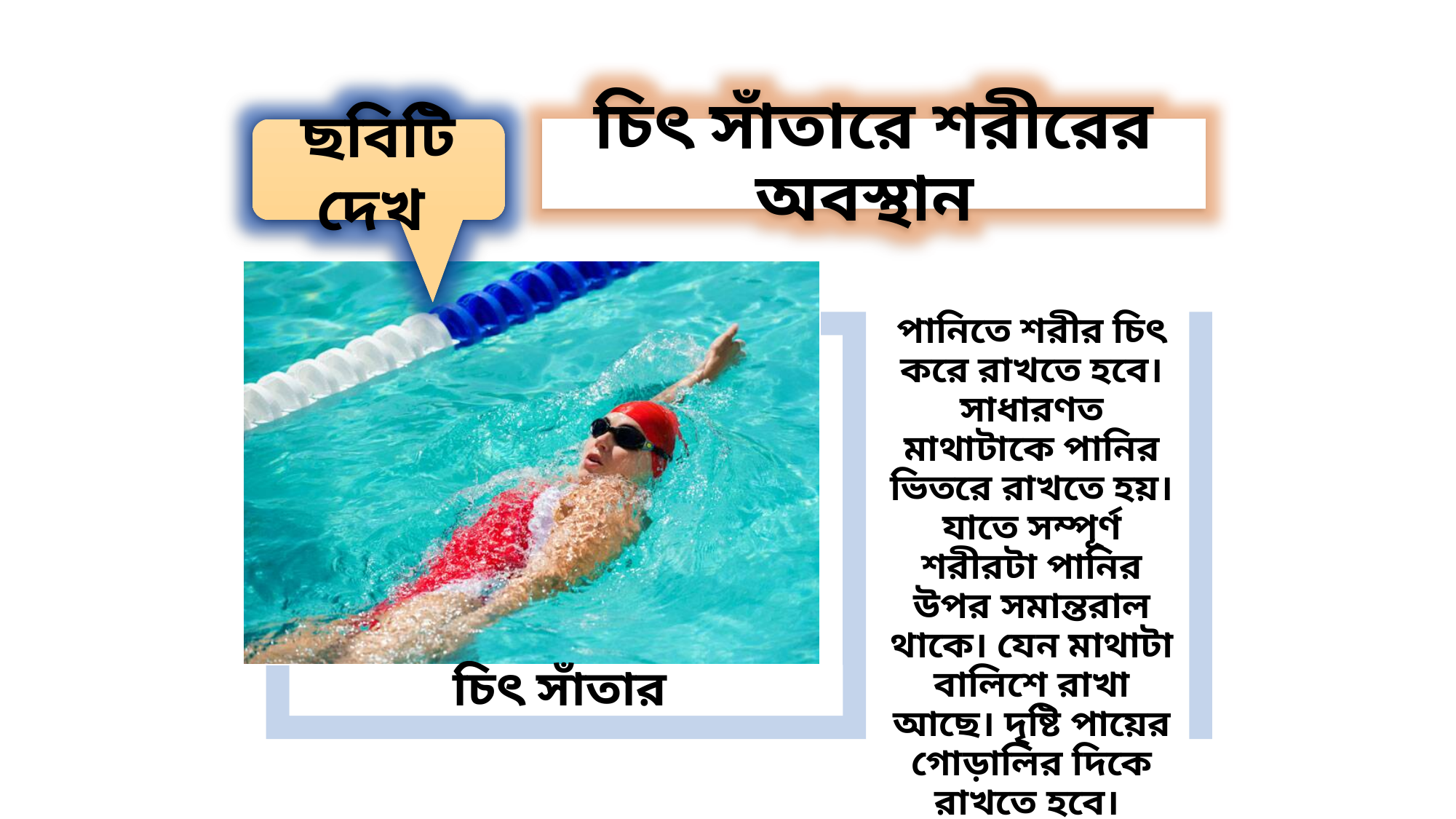

চিৎ সাঁতারে শরীরের অবস্থান
ছবিটি দেখ

পানিতে শরীর চিৎ করে রাখতে হবে। সাধারণত মাথাটাকে পানির ভিতরে রাখতে হয়। যাতে সম্পূর্ণ শরীরটা পানির উপর সমান্তরাল থাকে। যেন মাথাটা বালিশে রাখা আছে। দৃষ্টি পায়ের গোড়ালির দিকে রাখতে হবে।

চিৎ সাঁতার